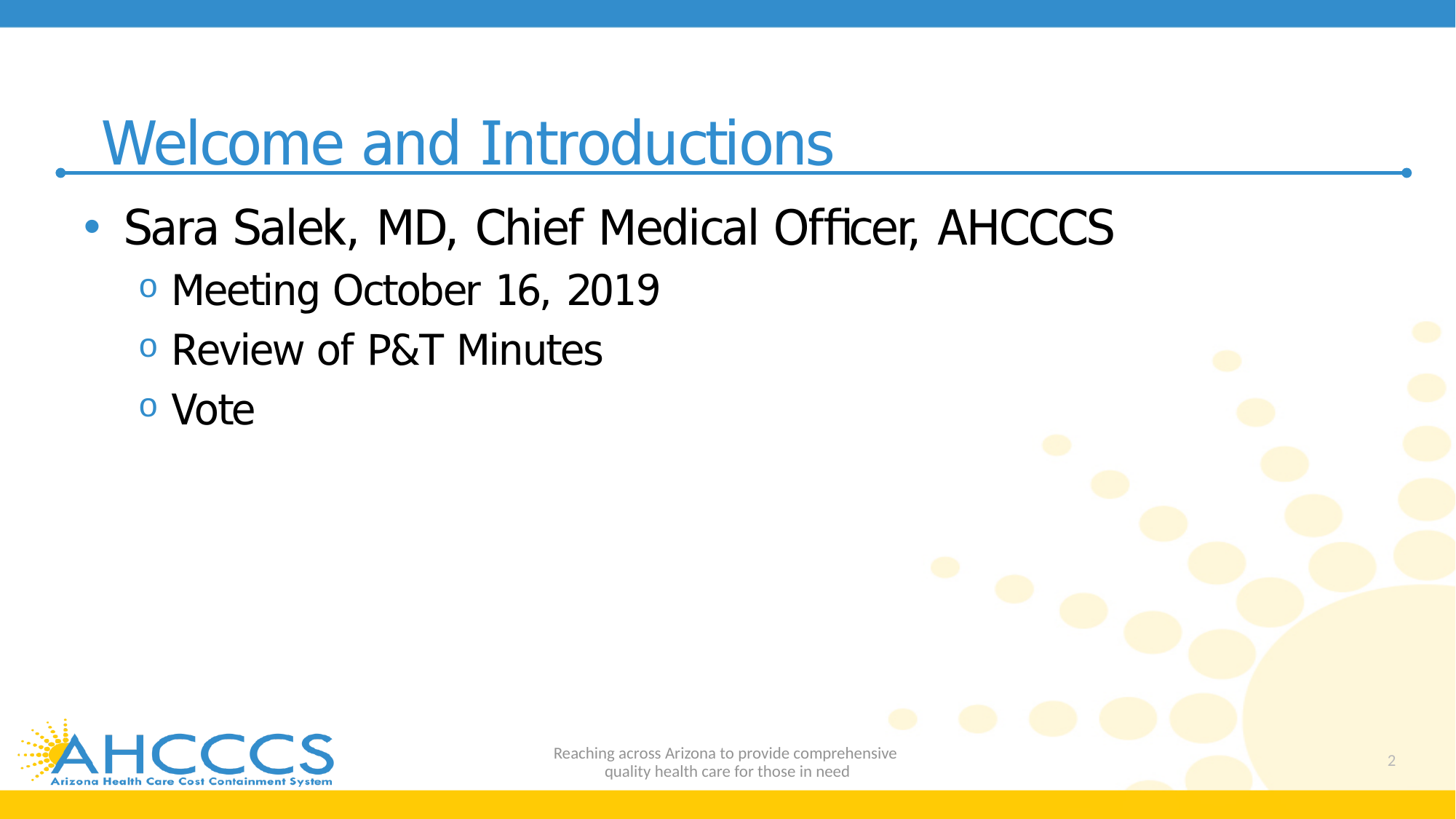

# Welcome and Introductions
Sara Salek, MD, Chief Medical Officer, AHCCCS
Meeting October 16, 2019
Review of P&T Minutes
Vote
Reaching across Arizona to provide comprehensive
quality health care for those in need
2